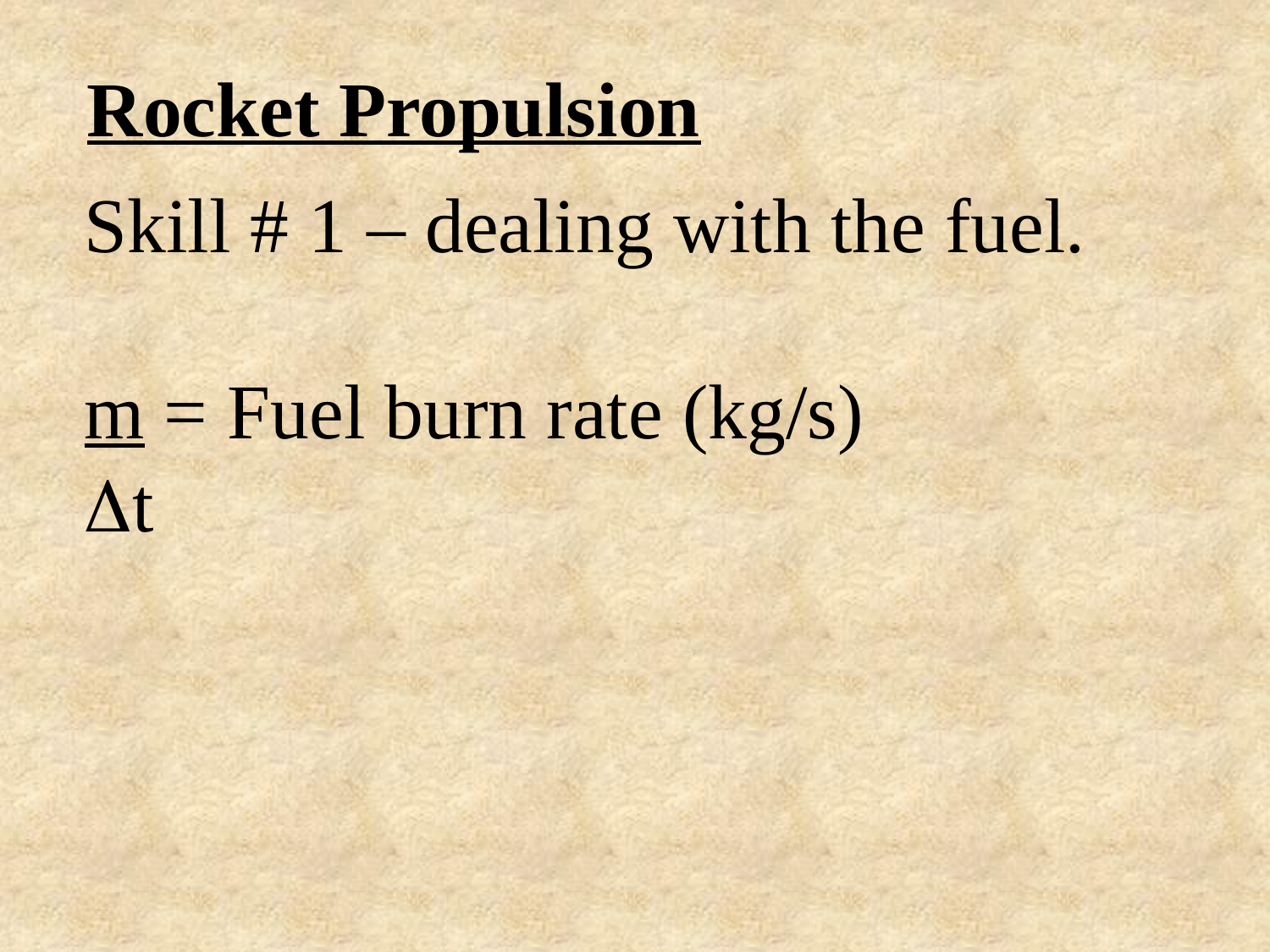

Rocket Propulsion
Skill # 1 – dealing with the fuel.

m = Fuel burn rate (kg/s)
Δt